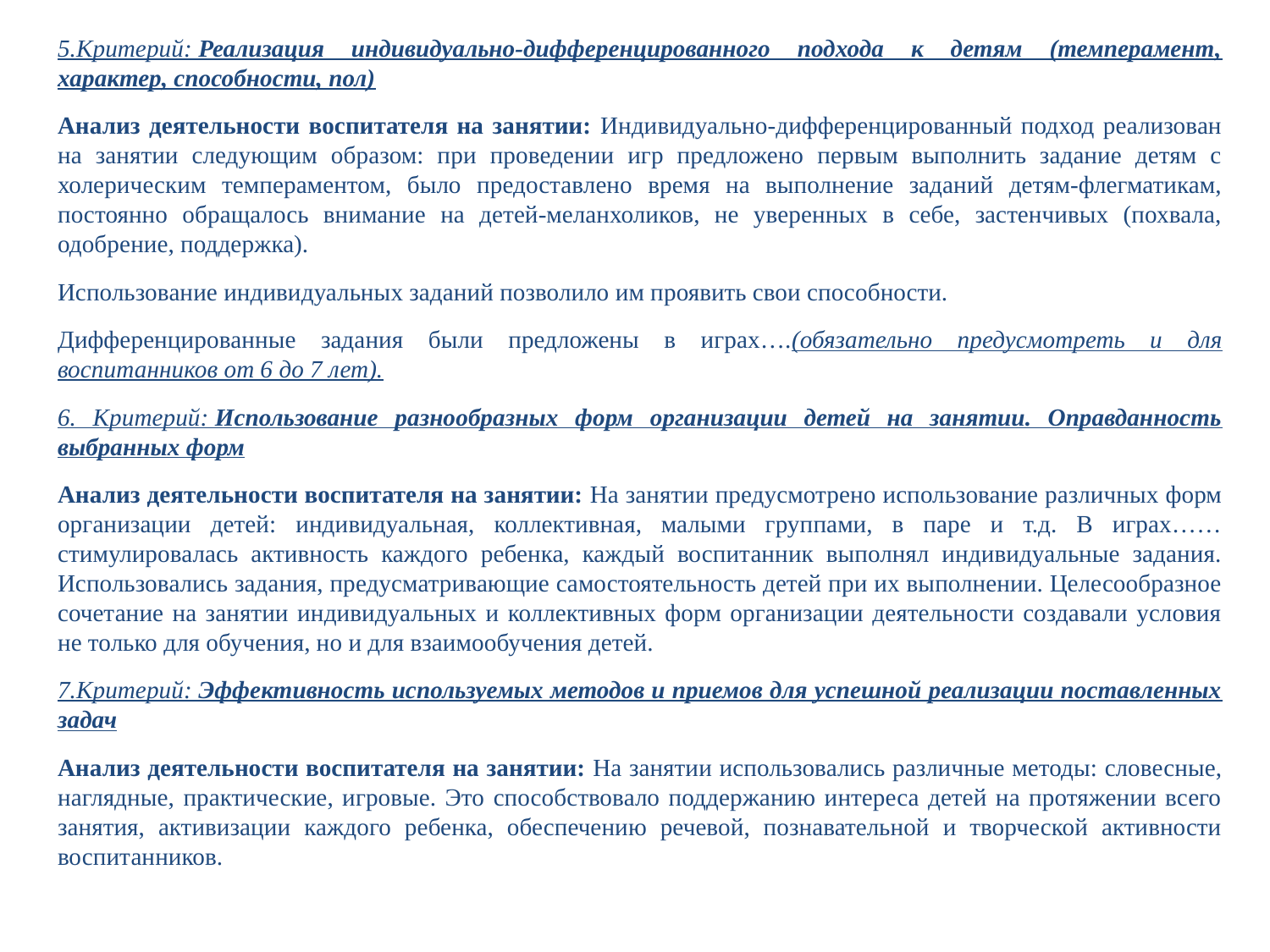

5.Критерий: Реализация индивидуально-дифференцированного подхода к детям (темперамент, характер, способности, пол)
Анализ деятельности воспитателя на занятии: Индивидуально-дифференцированный подход реализован на занятии следующим образом: при проведении игр предложено первым выполнить задание детям с холерическим темпераментом, было предоставлено время на выполнение заданий детям-флегматикам, постоянно обращалось внимание на детей-меланхоликов, не уверенных в себе, застенчивых (похвала, одобрение, поддержка).
Использование индивидуальных заданий позволило им проявить свои способности.
Дифференцированные задания были предложены в играх….(обязательно предусмотреть и для воспитанников от 6 до 7 лет).
6. Критерий: Использование разнообразных форм организации детей на занятии. Оправданность выбранных форм
Анализ деятельности воспитателя на занятии: На занятии предусмотрено использование различных форм организации детей: индивидуальная, коллективная, малыми группами, в паре и т.д. В играх…… стимулировалась активность каждого ребенка, каждый воспитанник выполнял индивидуальные задания. Использовались задания, предусматривающие самостоятельность детей при их выполнении. Целесообразное сочетание на занятии индивидуальных и коллективных форм организации деятельности создавали условия не только для обучения, но и для взаимообучения детей.
7.Критерий: Эффективность используемых методов и приемов для успешной реализации поставленных задач
Анализ деятельности воспитателя на занятии: На занятии использовались различные методы: словесные, наглядные, практические, игровые. Это способствовало поддержанию интереса детей на протяжении всего занятия, активизации каждого ребенка, обеспечению речевой, познавательной и творческой активности воспитанников.